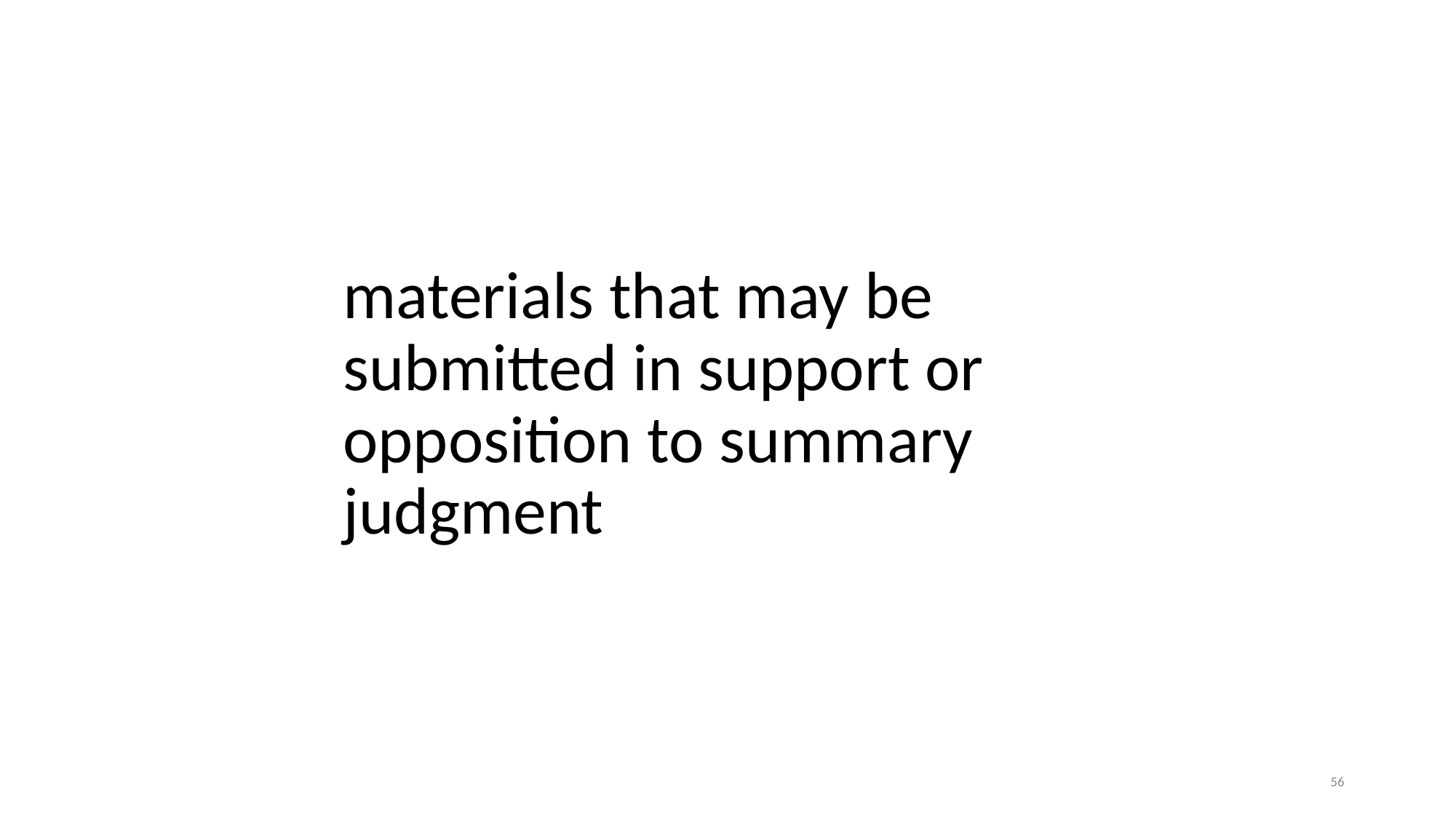

# materials that may be submitted in support or opposition to summary judgment
56